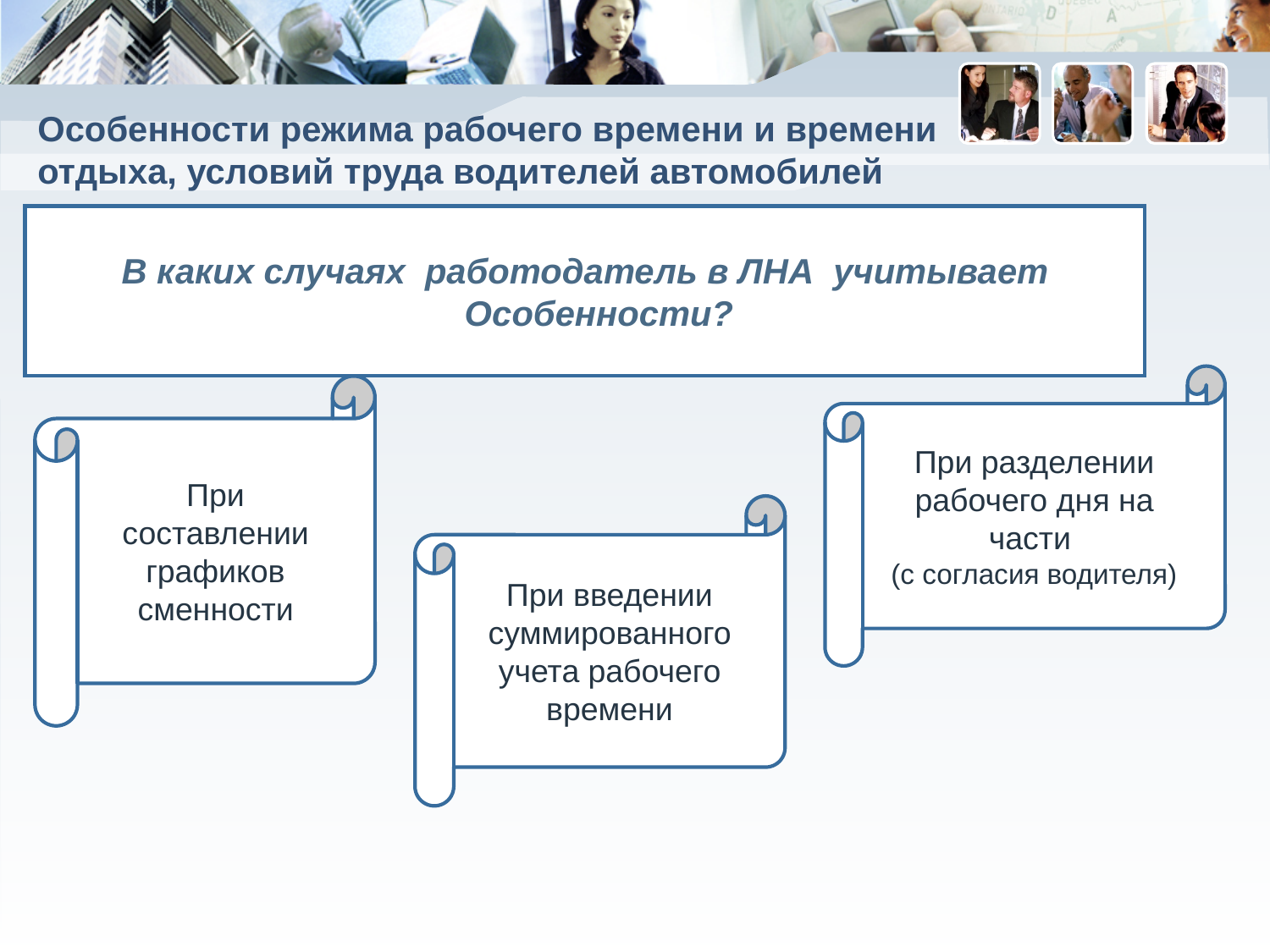

# Особенности режима рабочего времени и времени отдыха, условий труда водителей автомобилей
В каких случаях  работодатель в ЛНА  учитывает Особенности?
При разделении рабочего дня на части
(с согласия водителя)
При составлении графиков сменности
При введении суммированного учета рабочего времени